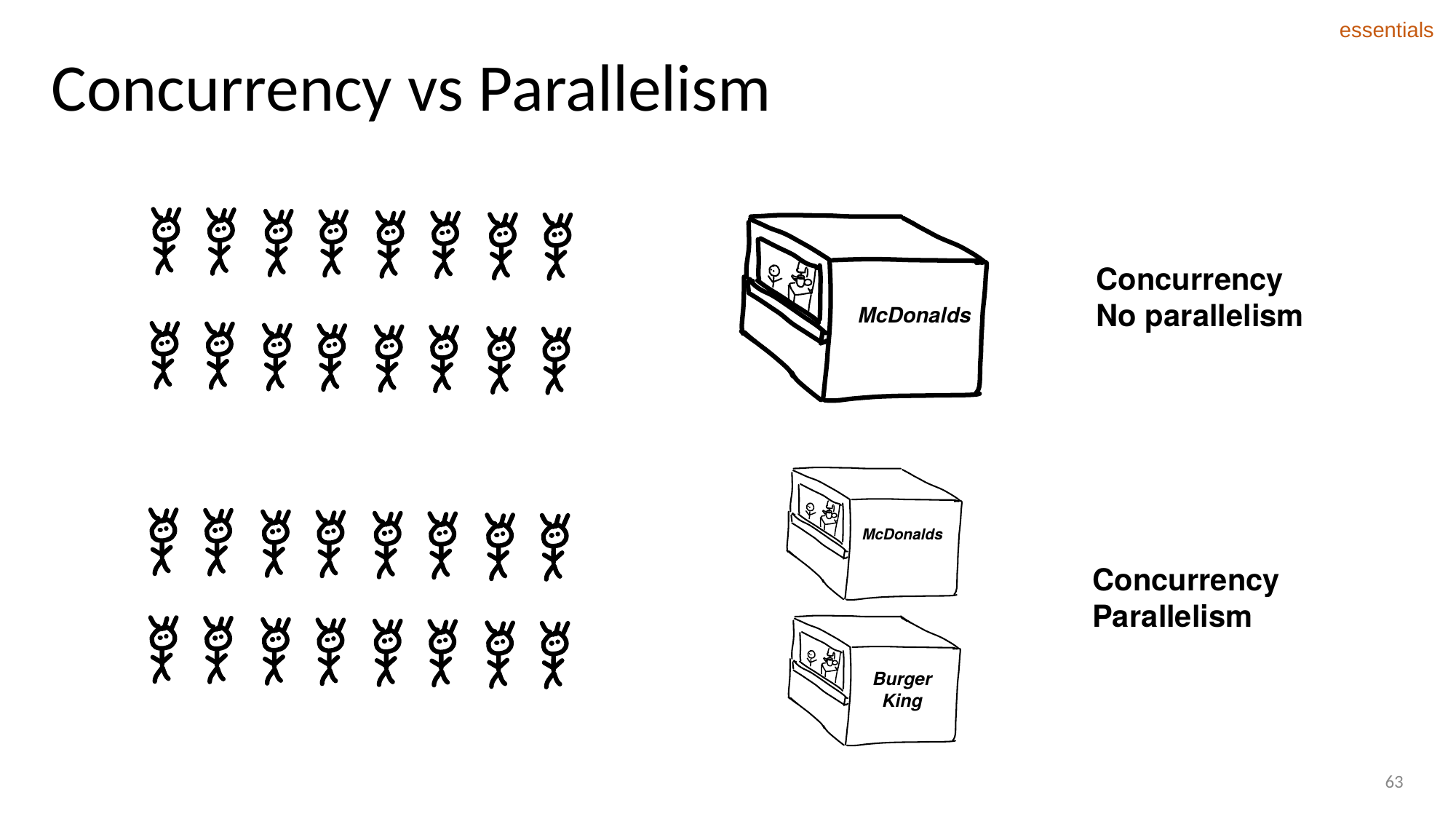

essentials
# Concurrency vs Parallelism

Concurrency
No parallelism
McDonalds

McDonalds
Concurrency
Parallelism

Burger King
63